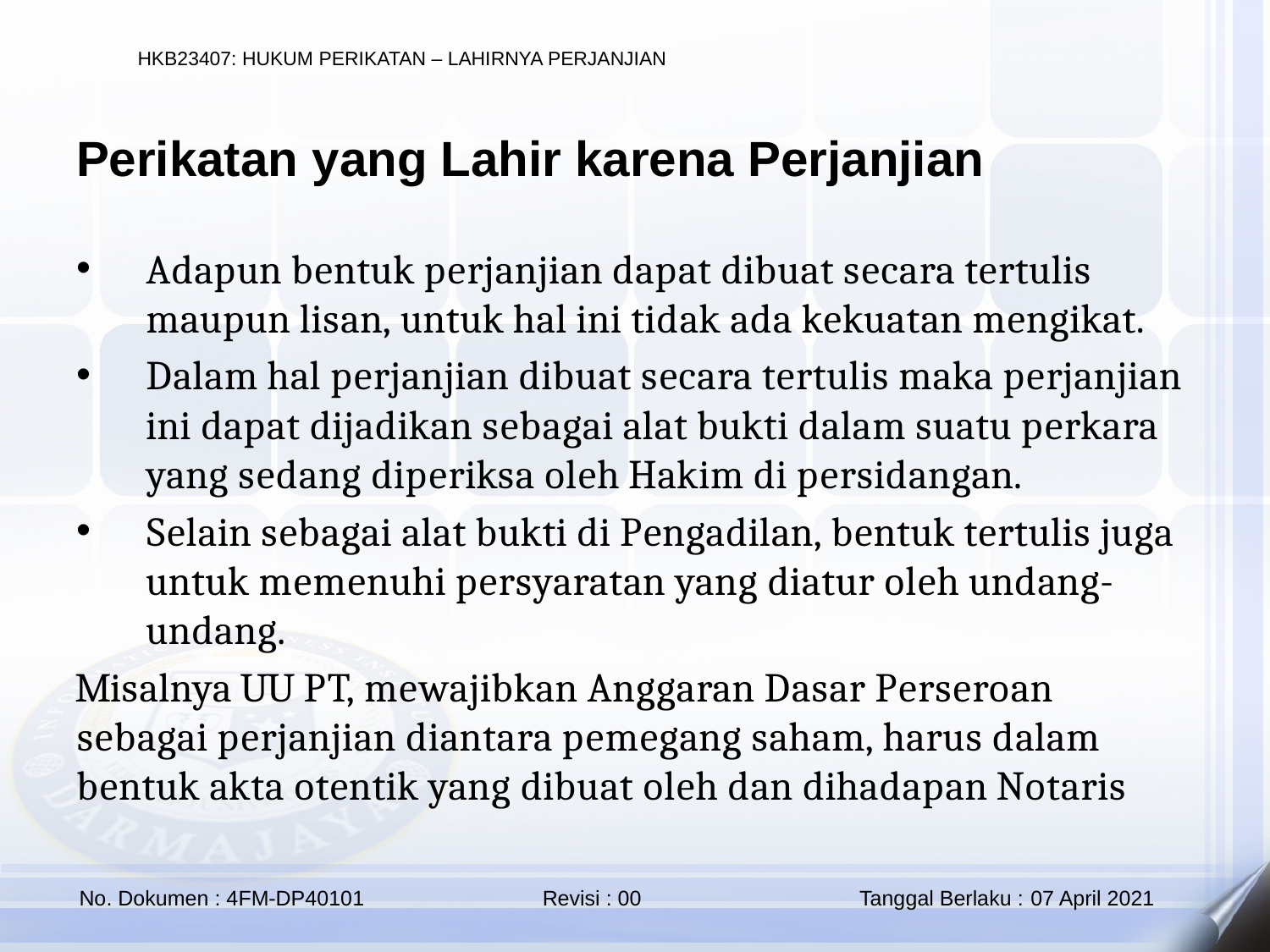

Perikatan yang Lahir karena Perjanjian
Adapun bentuk perjanjian dapat dibuat secara tertulis maupun lisan, untuk hal ini tidak ada kekuatan mengikat.
Dalam hal perjanjian dibuat secara tertulis maka perjanjian ini dapat dijadikan sebagai alat bukti dalam suatu perkara yang sedang diperiksa oleh Hakim di persidangan.
Selain sebagai alat bukti di Pengadilan, bentuk tertulis juga untuk memenuhi persyaratan yang diatur oleh undang-undang.
Misalnya UU PT, mewajibkan Anggaran Dasar Perseroan sebagai perjanjian diantara pemegang saham, harus dalam bentuk akta otentik yang dibuat oleh dan dihadapan Notaris